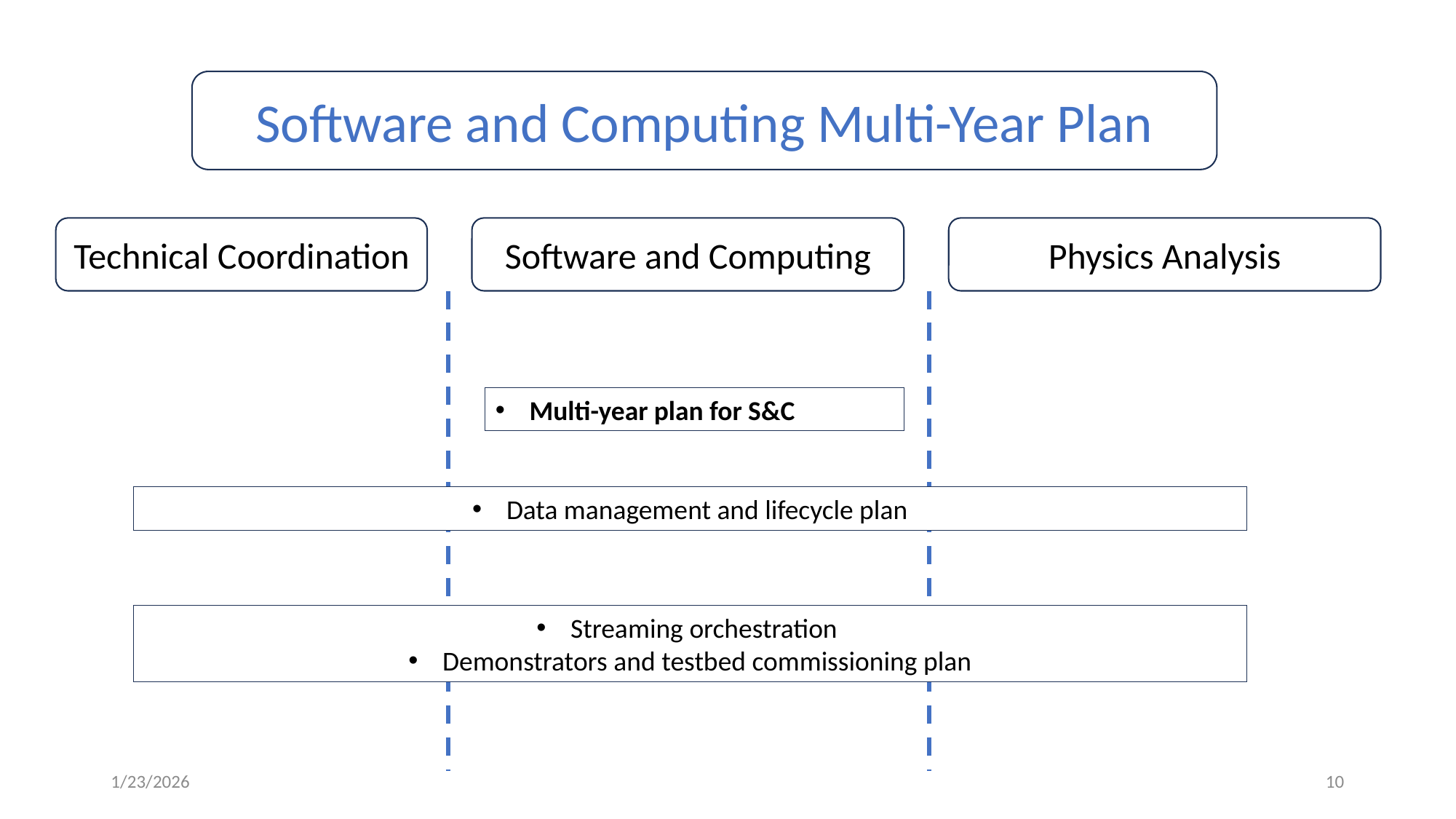

Software and Computing Multi-Year Plan
Physics Analysis
Software and Computing
Technical Coordination
Multi-year plan for S&C
Data management and lifecycle plan
Streaming orchestration
Demonstrators and testbed commissioning plan
1/23/2026
10